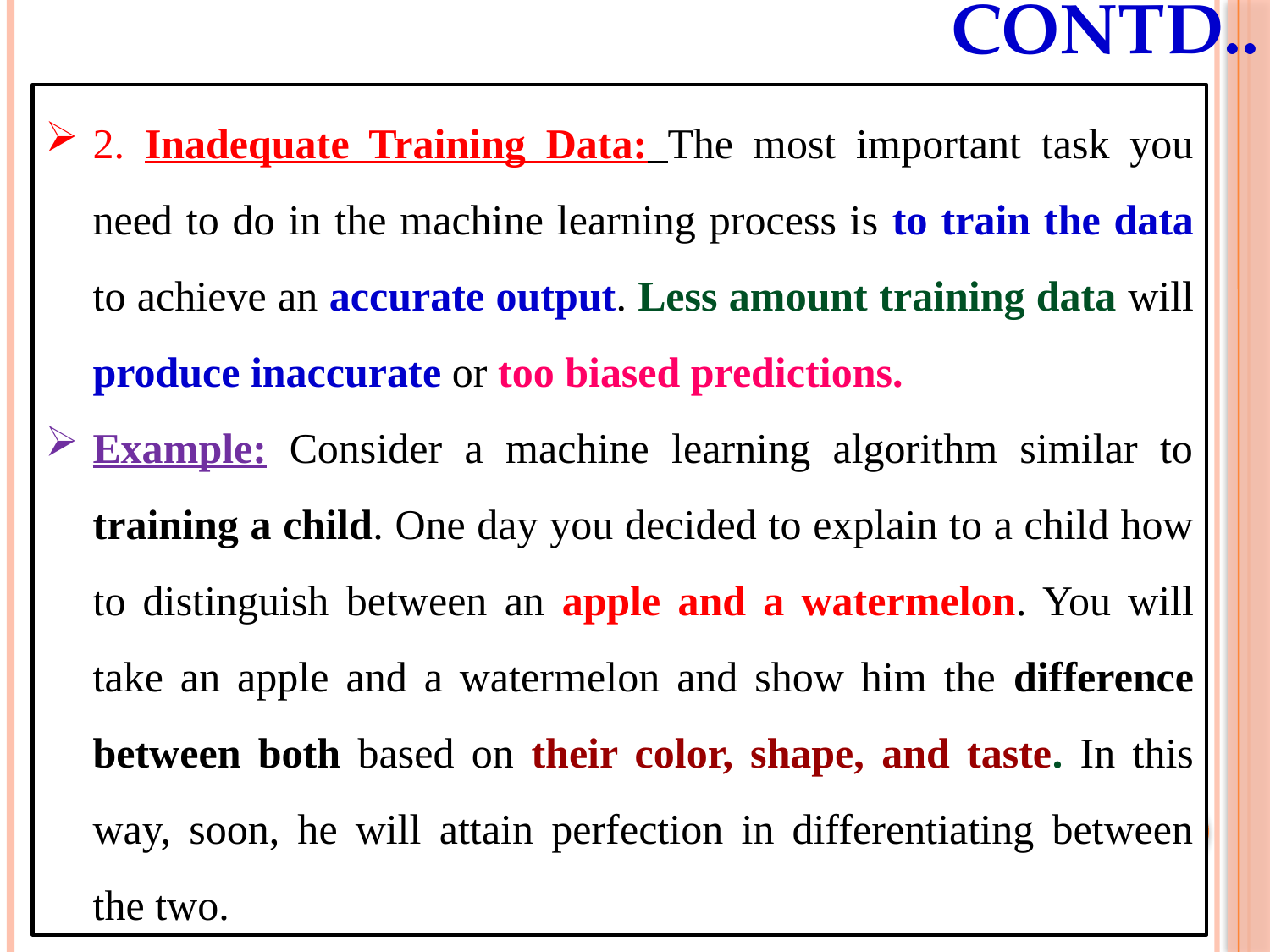

# Contd..

2. Inadequate Training Data: The most important task you need to do in the machine learning process is to train the data to achieve an accurate output. Less amount training data will produce inaccurate or too biased predictions.
Example: Consider a machine learning algorithm similar to training a child. One day you decided to explain to a child how to distinguish between an apple and a watermelon. You will take an apple and a watermelon and show him the difference between both based on their color, shape, and taste. In this way, soon, he will attain perfection in differentiating between the two.
10